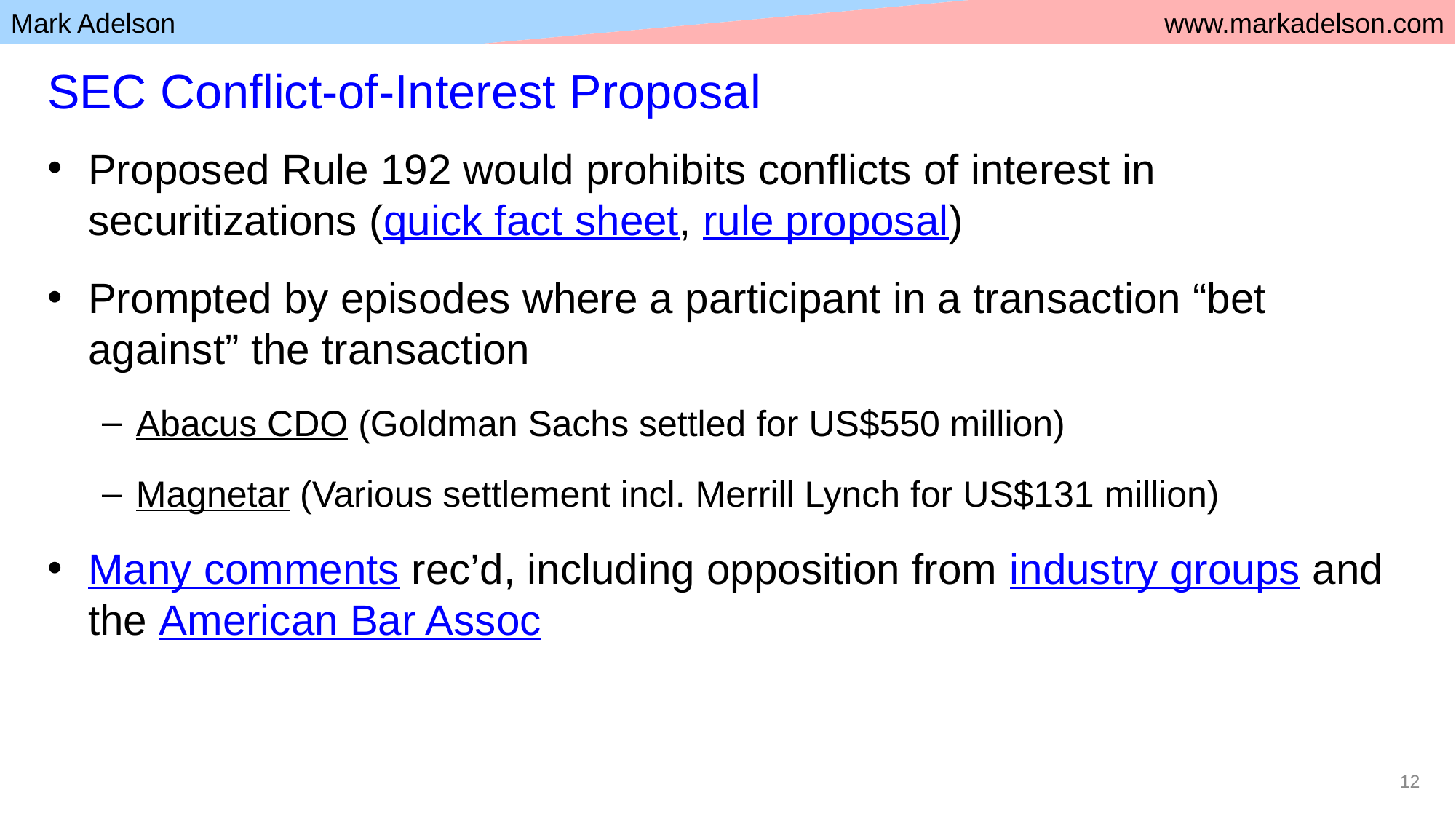

# SEC Conflict-of-Interest Proposal
Proposed Rule 192 would prohibits conflicts of interest in securitizations (quick fact sheet, rule proposal)
Prompted by episodes where a participant in a transaction “bet against” the transaction
Abacus CDO (Goldman Sachs settled for US$550 million)
Magnetar (Various settlement incl. Merrill Lynch for US$131 million)
Many comments rec’d, including opposition from industry groups and the American Bar Assoc
12